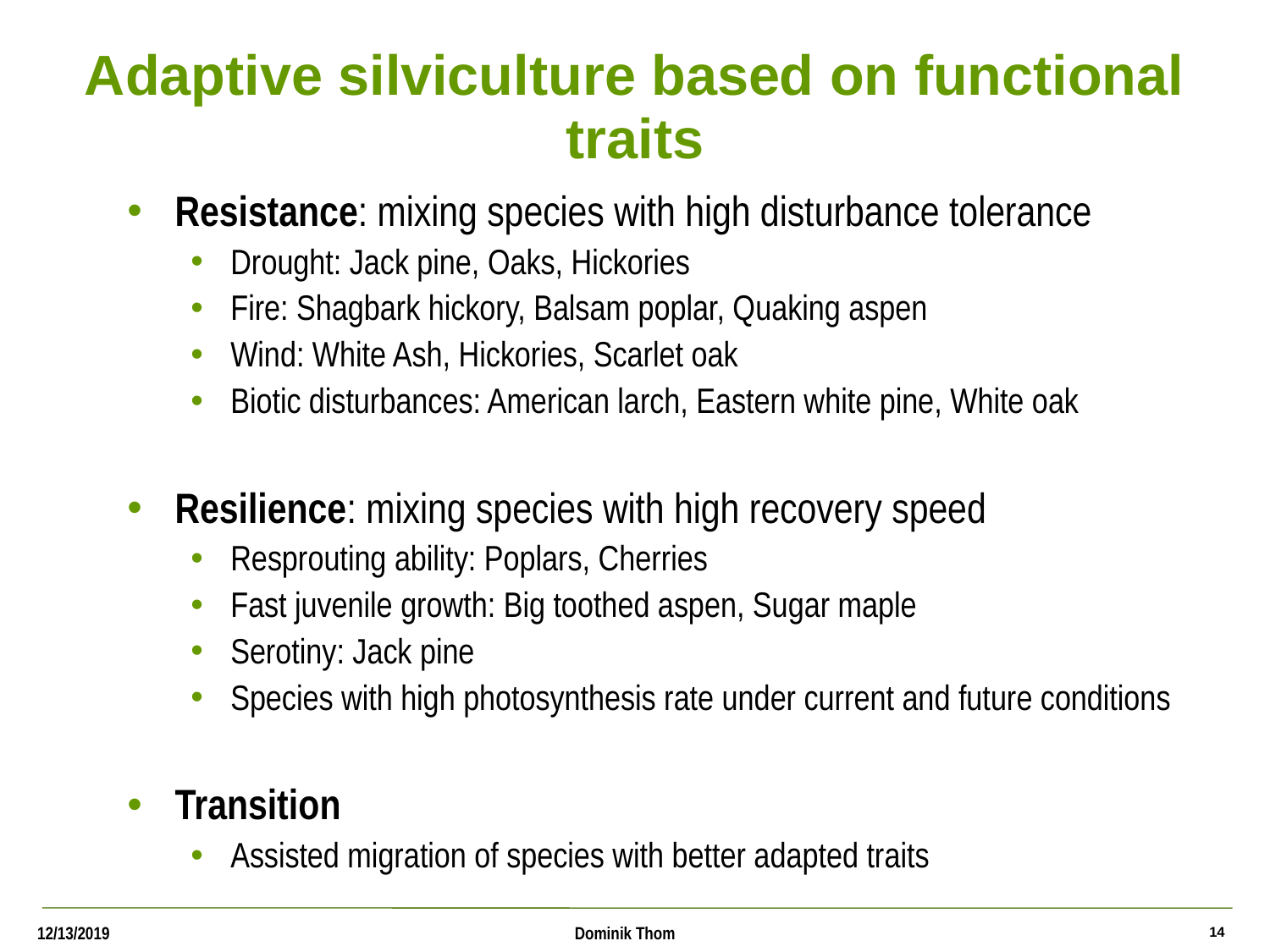

Adaptive silviculture based on functional traits
Resistance: mixing species with high disturbance tolerance
Drought: Jack pine, Oaks, Hickories
Fire: Shagbark hickory, Balsam poplar, Quaking aspen
Wind: White Ash, Hickories, Scarlet oak
Biotic disturbances: American larch, Eastern white pine, White oak

Resilience: mixing species with high recovery speed
Resprouting ability: Poplars, Cherries
Fast juvenile growth: Big toothed aspen, Sugar maple
Serotiny: Jack pine
Species with high photosynthesis rate under current and future conditions

Transition
Assisted migration of species with better adapted traits

http://www.kalkalpen.at
12/13/2019
Dominik Thom